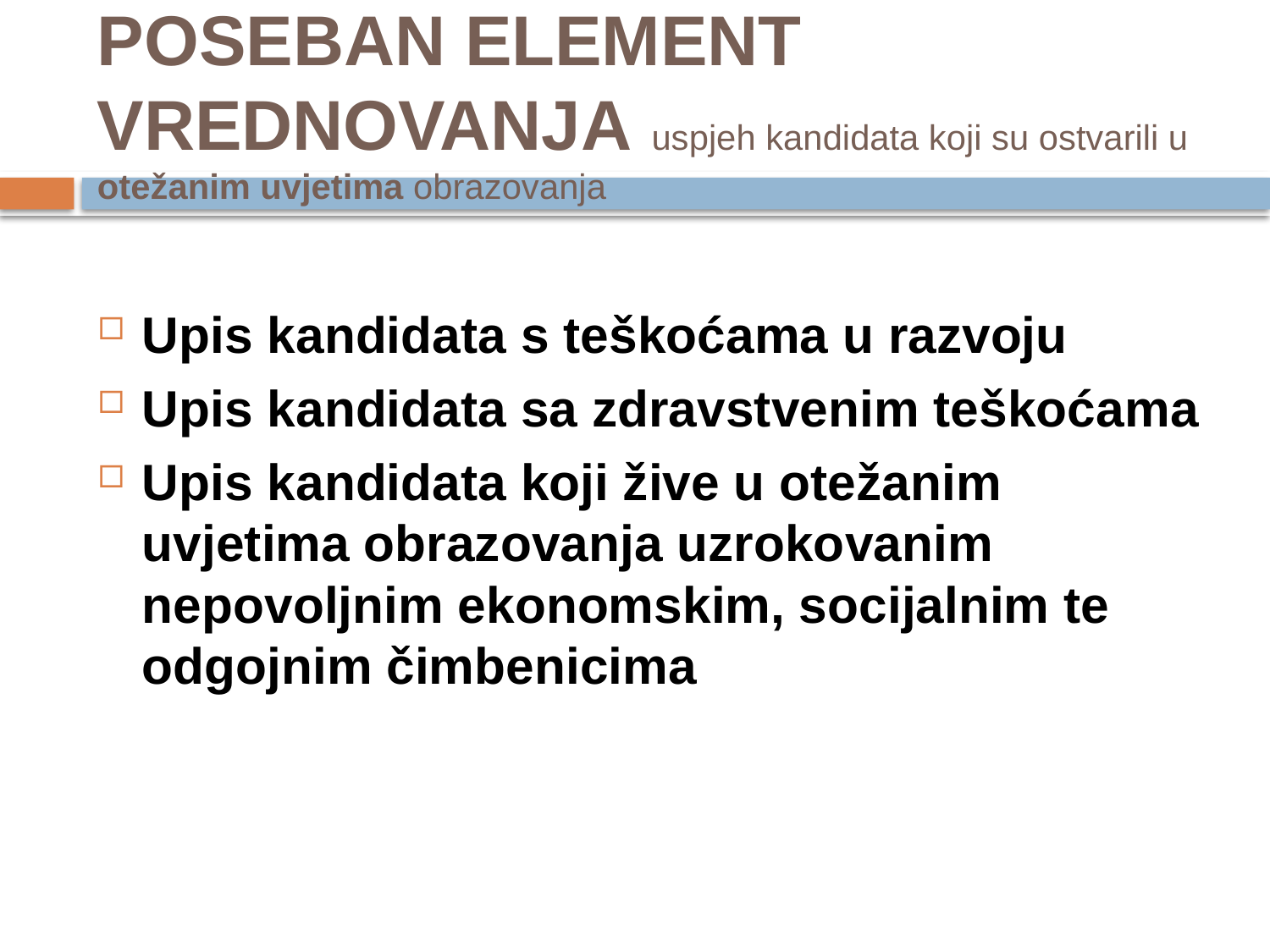

# POSEBAN ELEMENT VREDNOVANJA uspjeh kandidata koji su ostvarili u otežanim uvjetima obrazovanja

Upis kandidata s teškoćama u razvoju
Upis kandidata sa zdravstvenim teškoćama
Upis kandidata koji žive u otežanim uvjetima obrazovanja uzrokovanim nepovoljnim ekonomskim, socijalnim te odgojnim čimbenicima